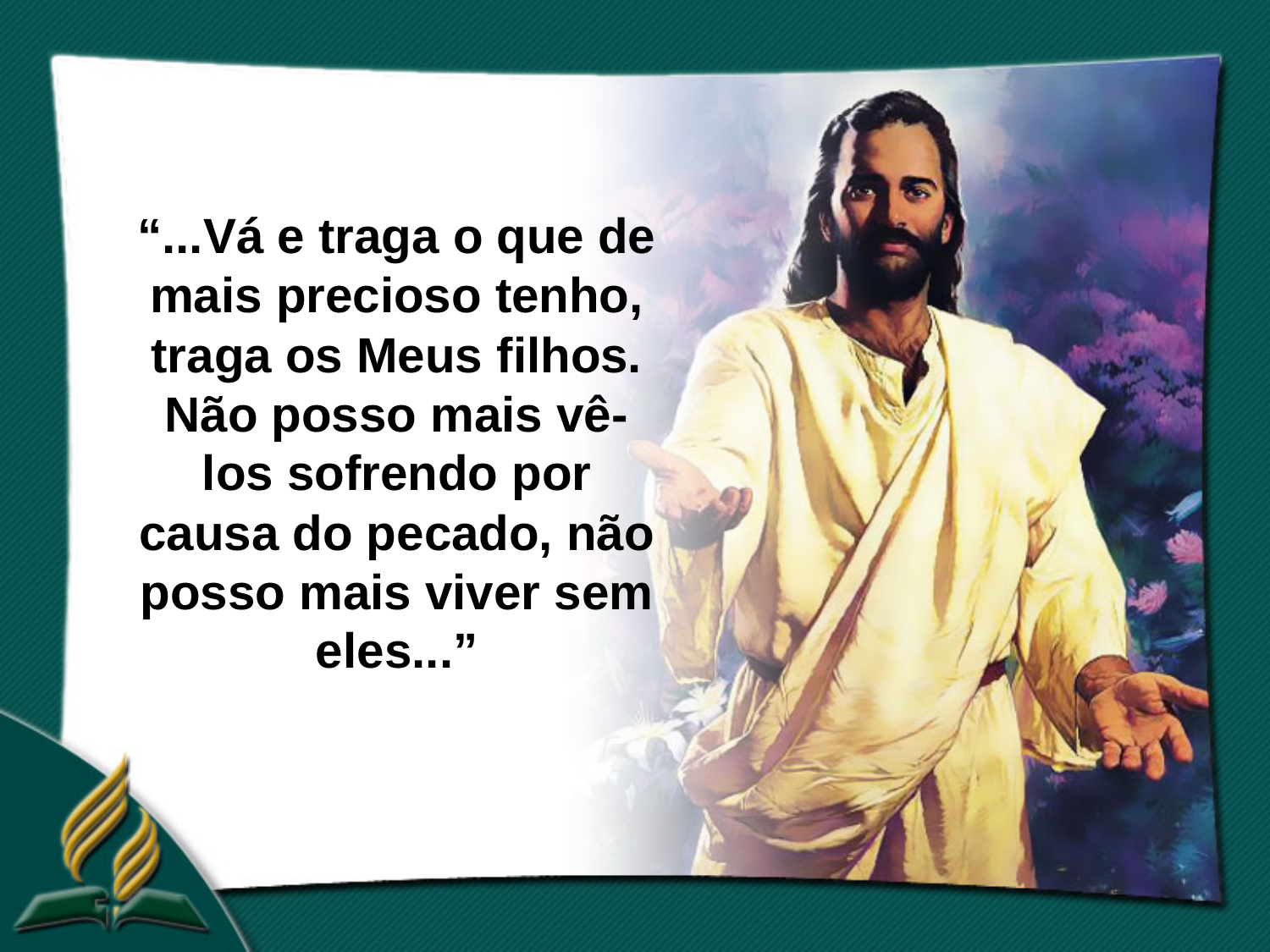

“...Vá e traga o que de mais precioso tenho, traga os Meus filhos. Não posso mais vê-los sofrendo por causa do pecado, não posso mais viver sem eles...”